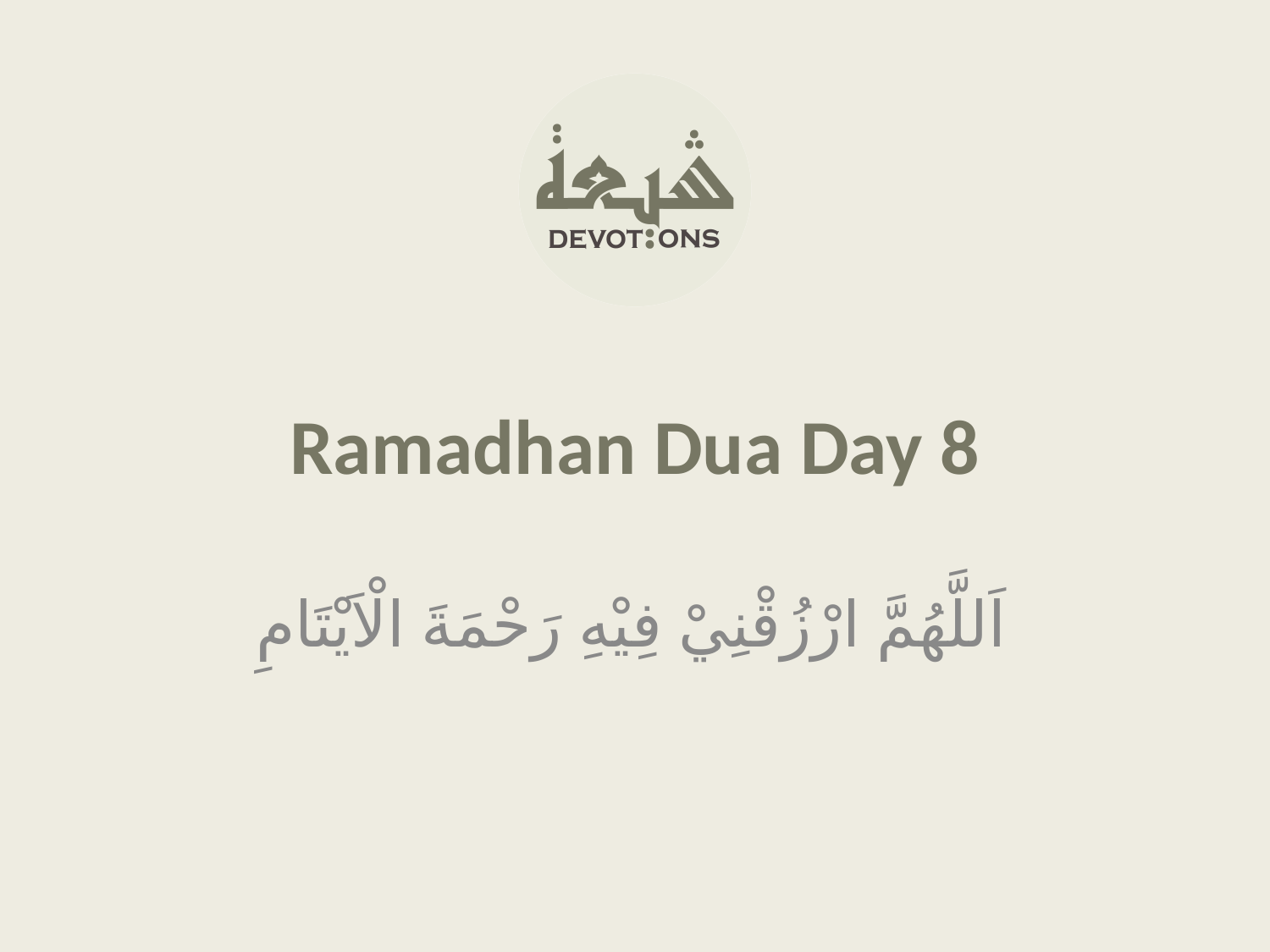

Ramadhan Dua Day 8
اَللَّهُمَّ ارْزُقْنِيْ فِيْهِ رَحْمَةَ الْاَيْتَامِ